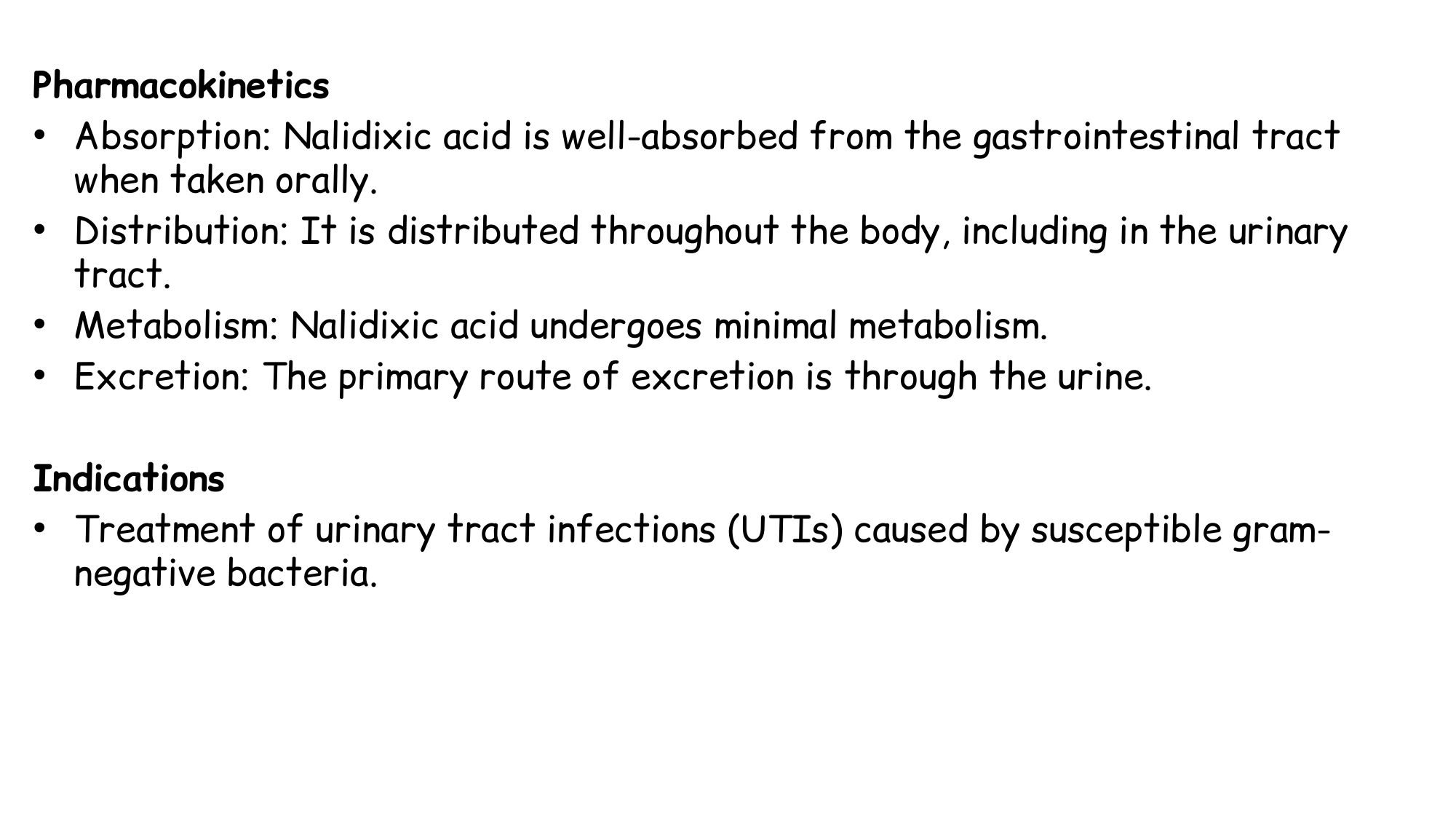

Pharmacokinetics
Absorption: Nalidixic acid is well-absorbed from the gastrointestinal tract when taken orally.
Distribution: It is distributed throughout the body, including in the urinary tract.
Metabolism: Nalidixic acid undergoes minimal metabolism.
Excretion: The primary route of excretion is through the urine.

Indications
Treatment of urinary tract infections (UTIs) caused by susceptible gram-negative bacteria.